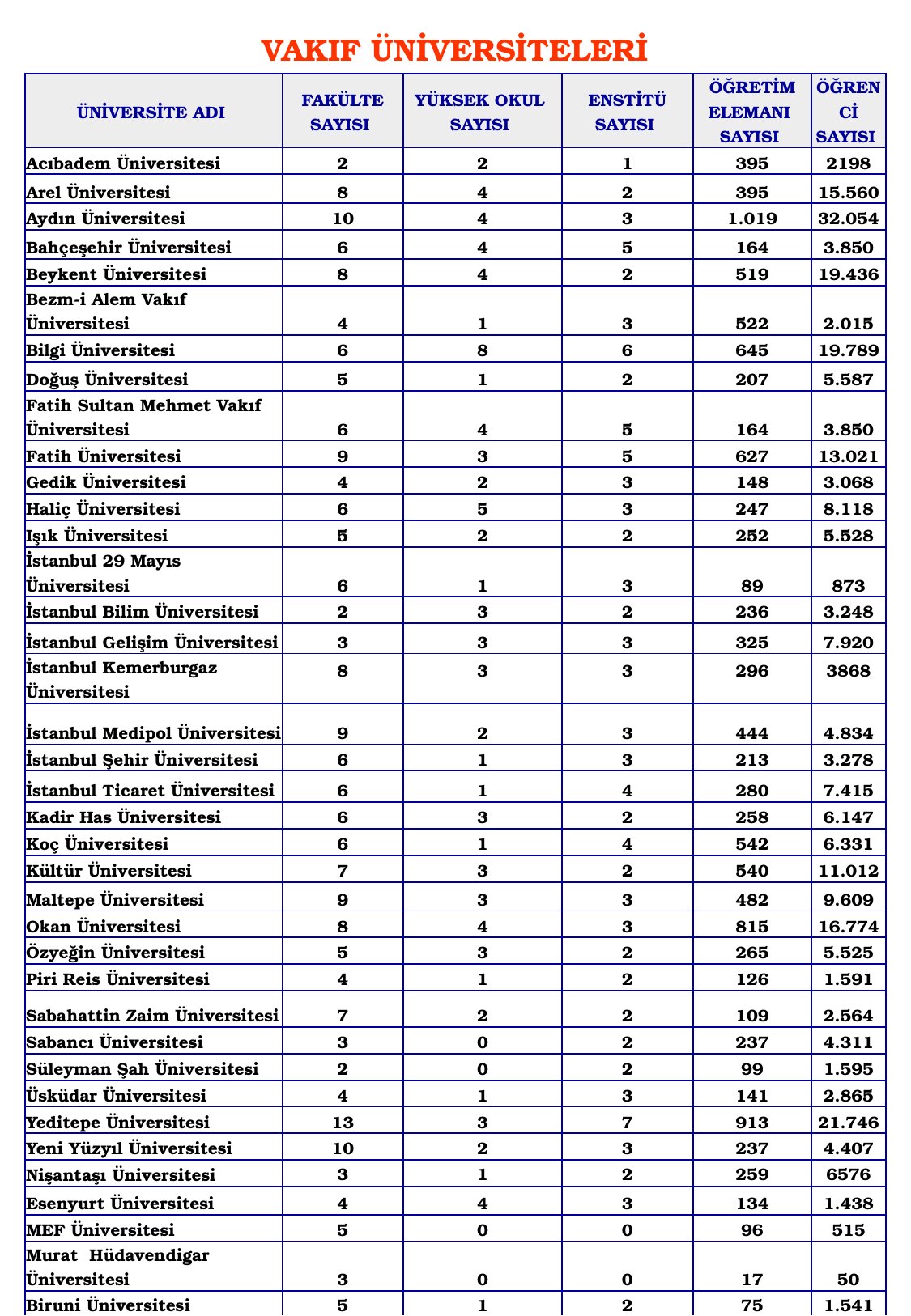

VAKIF ÜNİVERSİTELERİ
| ÜNİVERSİTE ADI | FAKÜLTE SAYISI | YÜKSEK OKUL SAYISI | ENSTİTÜ SAYISI | ÖĞRETİM ELEMANI SAYISI | ÖĞRENCİ SAYISI |
| --- | --- | --- | --- | --- | --- |
| Acıbadem Üniversitesi | 2 | 2 | 1 | 395 | 2198 |
| Arel Üniversitesi | 8 | 4 | 2 | 395 | 15.560 |
| Aydın Üniversitesi | 10 | 4 | 3 | 1.019 | 32.054 |
| Bahçeşehir Üniversitesi | 6 | 4 | 5 | 164 | 3.850 |
| Beykent Üniversitesi | 8 | 4 | 2 | 519 | 19.436 |
| Bezm-i Alem Vakıf Üniversitesi | 4 | 1 | 3 | 522 | 2.015 |
| Bilgi Üniversitesi | 6 | 8 | 6 | 645 | 19.789 |
| Doğuş Üniversitesi | 5 | 1 | 2 | 207 | 5.587 |
| Fatih Sultan Mehmet Vakıf Üniversitesi | 6 | 4 | 5 | 164 | 3.850 |
| Fatih Üniversitesi | 9 | 3 | 5 | 627 | 13.021 |
| Gedik Üniversitesi | 4 | 2 | 3 | 148 | 3.068 |
| Haliç Üniversitesi | 6 | 5 | 3 | 247 | 8.118 |
| Işık Üniversitesi | 5 | 2 | 2 | 252 | 5.528 |
| İstanbul 29 Mayıs Üniversitesi | 6 | 1 | 3 | 89 | 873 |
| İstanbul Bilim Üniversitesi | 2 | 3 | 2 | 236 | 3.248 |
| İstanbul Gelişim Üniversitesi | 3 | 3 | 3 | 325 | 7.920 |
| İstanbul Kemerburgaz Üniversitesi | 8 | 3 | 3 | 296 | 3868 |
| İstanbul Medipol Üniversitesi | 9 | 2 | 3 | 444 | 4.834 |
| İstanbul Şehir Üniversitesi | 6 | 1 | 3 | 213 | 3.278 |
| İstanbul Ticaret Üniversitesi | 6 | 1 | 4 | 280 | 7.415 |
| Kadir Has Üniversitesi | 6 | 3 | 2 | 258 | 6.147 |
| Koç Üniversitesi | 6 | 1 | 4 | 542 | 6.331 |
| Kültür Üniversitesi | 7 | 3 | 2 | 540 | 11.012 |
| Maltepe Üniversitesi | 9 | 3 | 3 | 482 | 9.609 |
| Okan Üniversitesi | 8 | 4 | 3 | 815 | 16.774 |
| Özyeğin Üniversitesi | 5 | 3 | 2 | 265 | 5.525 |
| Piri Reis Üniversitesi | 4 | 1 | 2 | 126 | 1.591 |
| Sabahattin Zaim Üniversitesi | 7 | 2 | 2 | 109 | 2.564 |
| Sabancı Üniversitesi | 3 | 0 | 2 | 237 | 4.311 |
| Süleyman Şah Üniversitesi | 2 | 0 | 2 | 99 | 1.595 |
| Üsküdar Üniversitesi | 4 | 1 | 3 | 141 | 2.865 |
| Yeditepe Üniversitesi | 13 | 3 | 7 | 913 | 21.746 |
| Yeni Yüzyıl Üniversitesi | 10 | 2 | 3 | 237 | 4.407 |
| Nişantaşı Üniversitesi | 3 | 1 | 2 | 259 | 6576 |
| Esenyurt Üniversitesi | 4 | 4 | 3 | 134 | 1.438 |
| MEF Üniversitesi | 5 | 0 | 0 | 96 | 515 |
| Murat Hüdavendigar Üniversitesi | 3 | 0 | 0 | 17 | 50 |
| Biruni Üniversitesi | 5 | 1 | 2 | 75 | 1.541 |
| TOPLAM (38 ADET) | 223 | 90 | 107 | 12.532 | 270.107 |